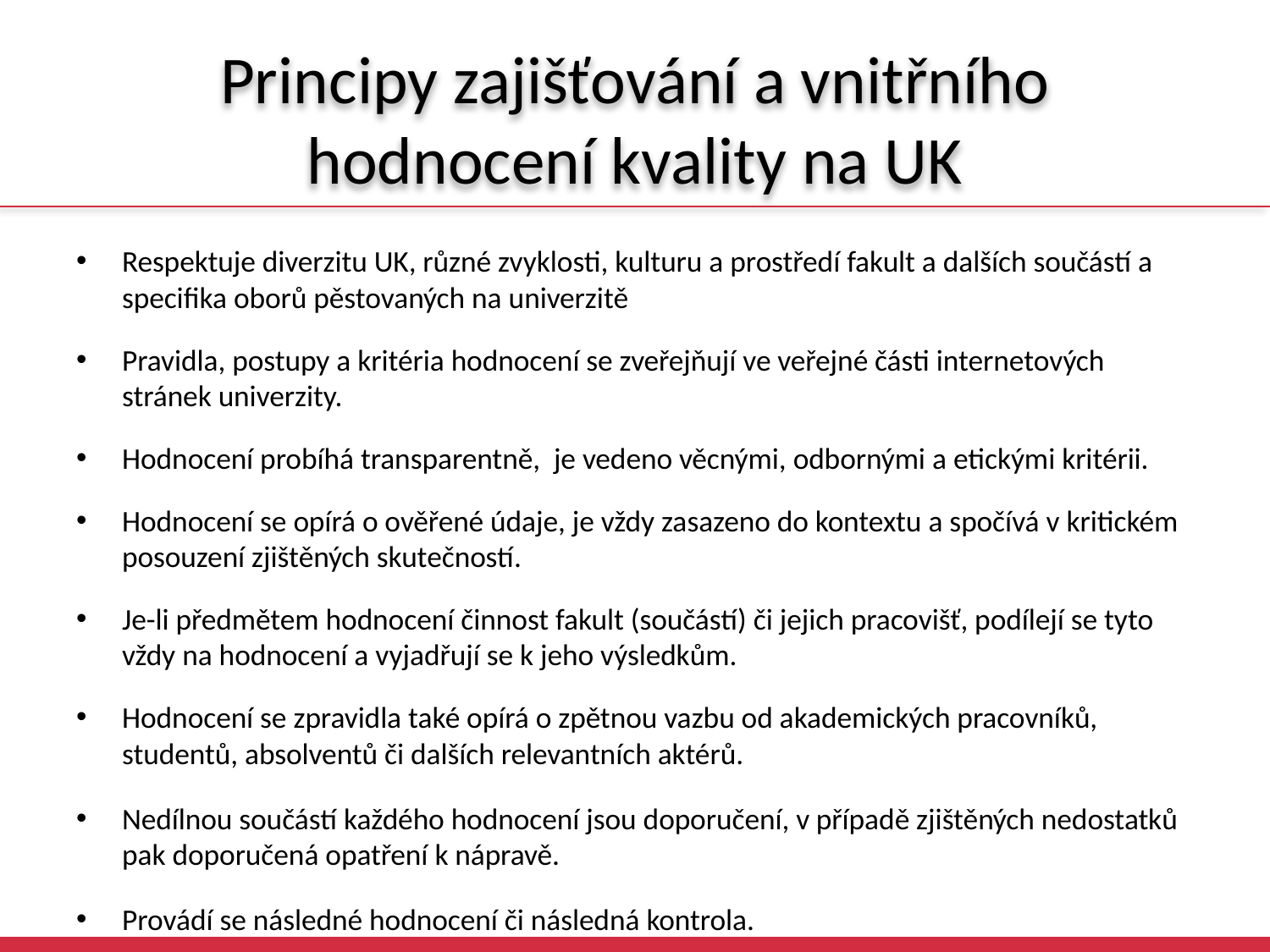

# Principy zajišťování a vnitřního hodnocení kvality na UK
Respektuje diverzitu UK, různé zvyklosti, kulturu a prostředí fakult a dalších součástí a specifika oborů pěstovaných na univerzitě

Pravidla, postupy a kritéria hodnocení se zveřejňují ve veřejné části internetových stránek univerzity.

Hodnocení probíhá transparentně,  je vedeno věcnými, odbornými a etickými kritérii.

Hodnocení se opírá o ověřené údaje, je vždy zasazeno do kontextu a spočívá v kritickém posouzení zjištěných skutečností.

Je-li předmětem hodnocení činnost fakult (součástí) či jejich pracovišť, podílejí se tyto vždy na hodnocení a vyjadřují se k jeho výsledkům.

Hodnocení se zpravidla také opírá o zpětnou vazbu od akademických pracovníků, studentů, absolventů či dalších relevantních aktérů.

Nedílnou součástí každého hodnocení jsou doporučení, v případě zjištěných nedostatků pak doporučená opatření k nápravě.

Provádí se následné hodnocení či následná kontrola.